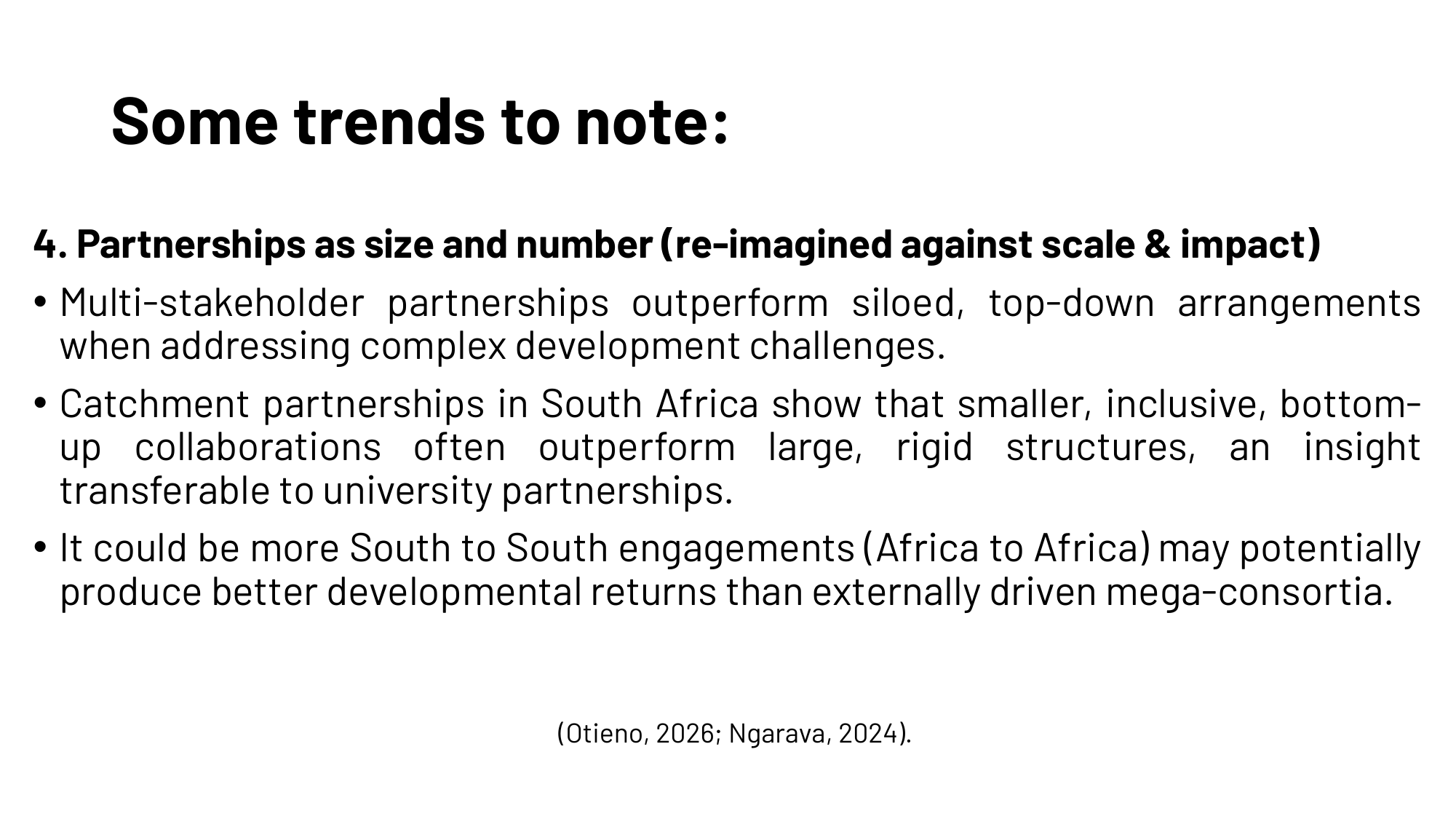

# Some trends to note:
4. Partnerships as size and number (re-imagined against scale & impact)
Multi-stakeholder partnerships outperform siloed, top-down arrangements when addressing complex development challenges.
Catchment partnerships in South Africa show that smaller, inclusive, bottom-up collaborations often outperform large, rigid structures, an insight transferable to university partnerships.
It could be more South to South engagements (Africa to Africa) may potentially produce better developmental returns than externally driven mega-consortia.

(Otieno, 2026; Ngarava, 2024).